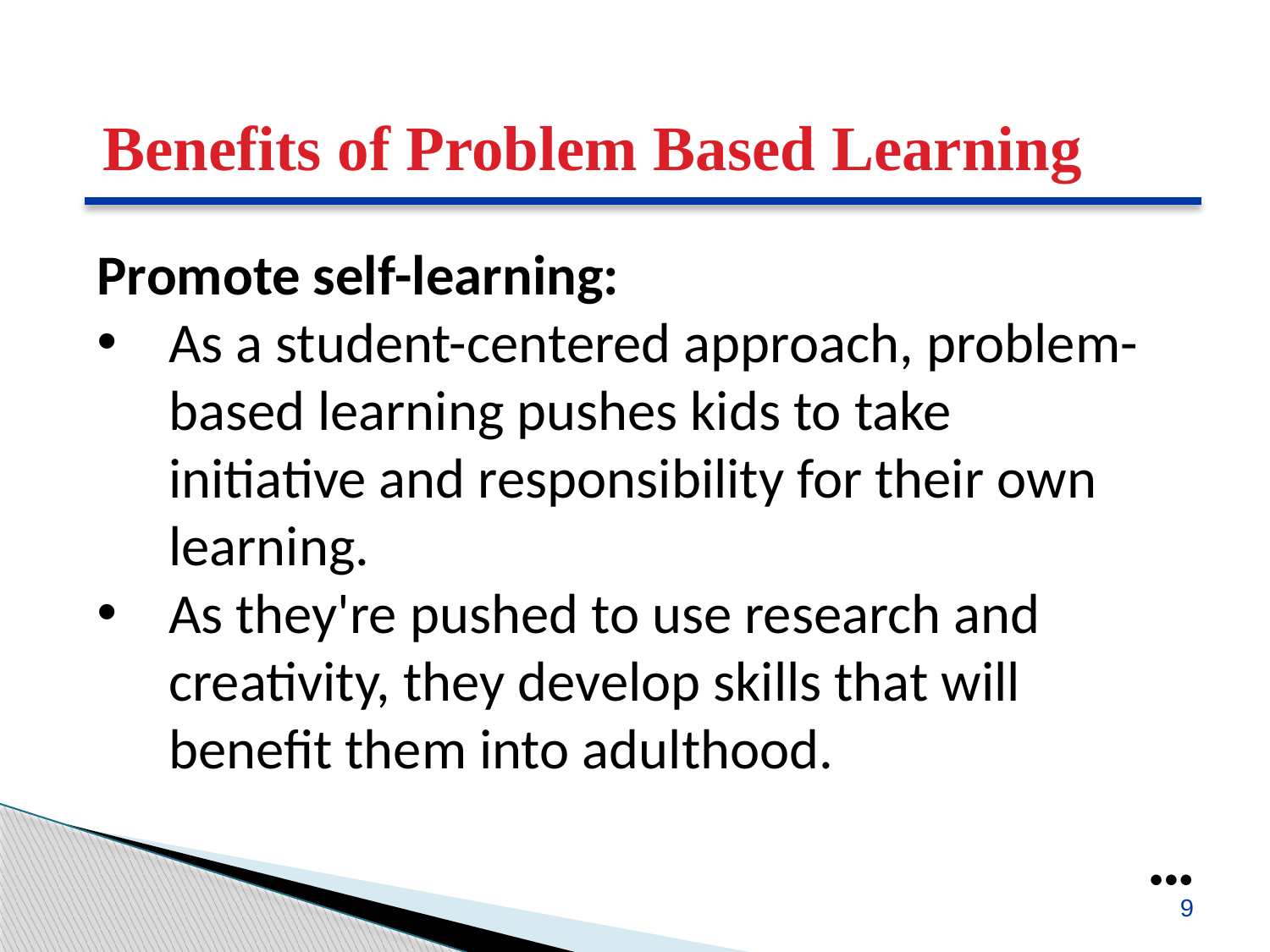

Benefits of Problem Based Learning
Promote self-learning:
As a student-centered approach, problem-based learning pushes kids to take initiative and responsibility for their own learning.
As they're pushed to use research and creativity, they develop skills that will benefit them into adulthood.
●●●
9